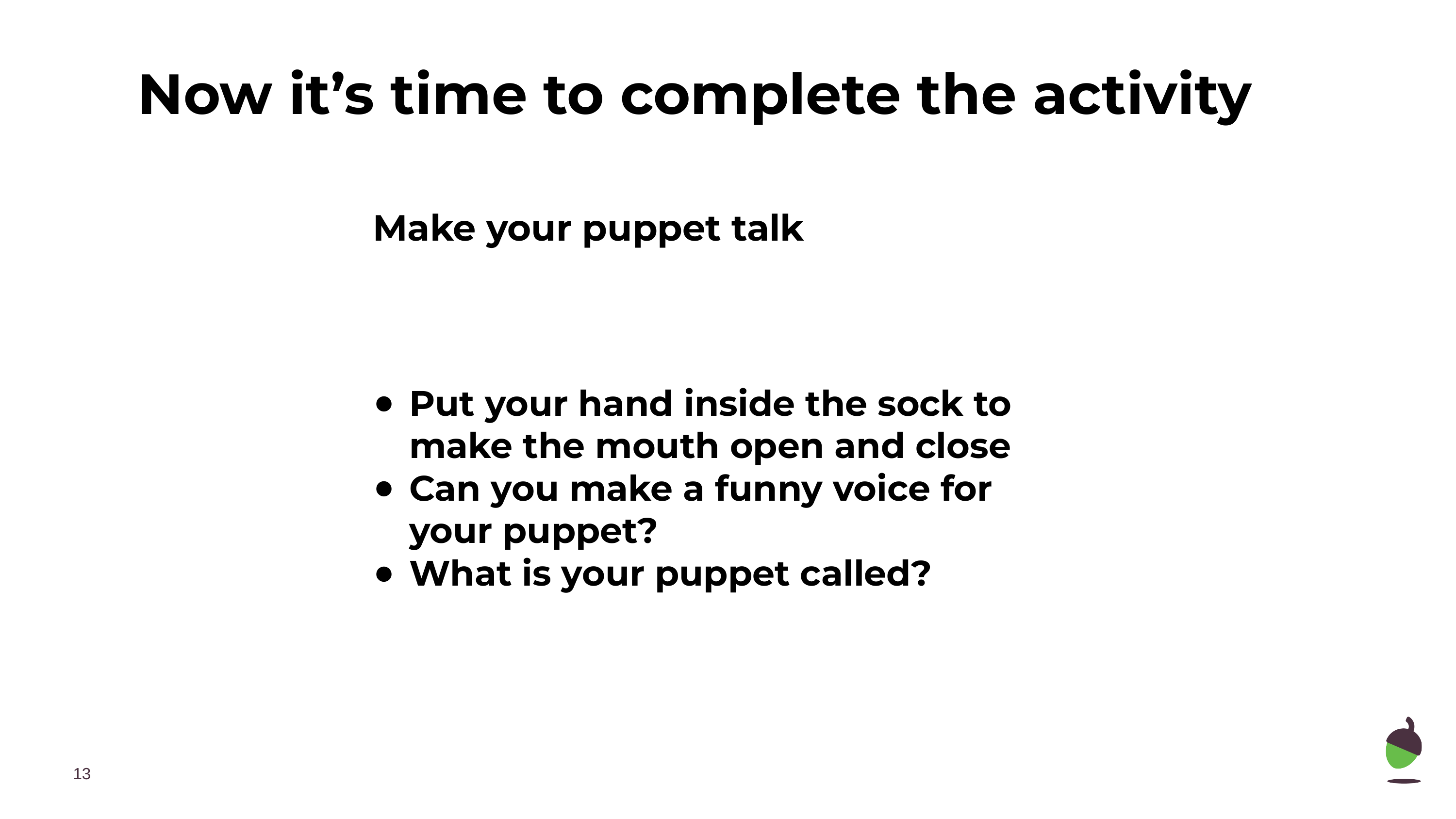

Now it’s time to complete the activity
Make your puppet talk
Put your hand inside the sock to make the mouth open and close
Can you make a funny voice for your puppet?
What is your puppet called?
13